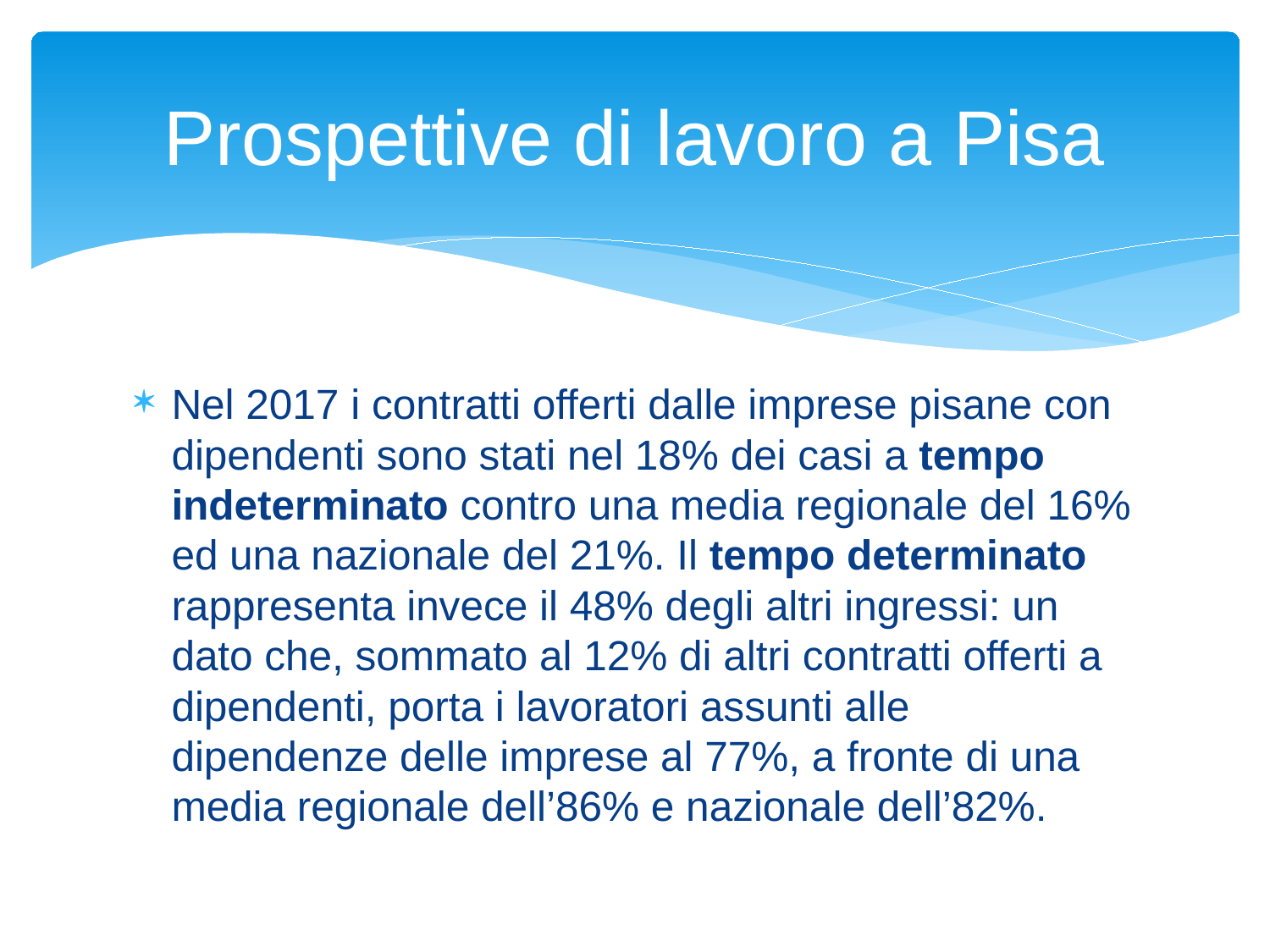

# Prospettive di lavoro a Pisa
Nel 2017 i contratti offerti dalle imprese pisane con dipendenti sono stati nel 18% dei casi a tempo indeterminato contro una media regionale del 16% ed una nazionale del 21%. Il tempo determinato rappresenta invece il 48% degli altri ingressi: un dato che, sommato al 12% di altri contratti offerti a dipendenti, porta i lavoratori assunti alle dipendenze delle imprese al 77%, a fronte di una media regionale dell’86% e nazionale dell’82%.